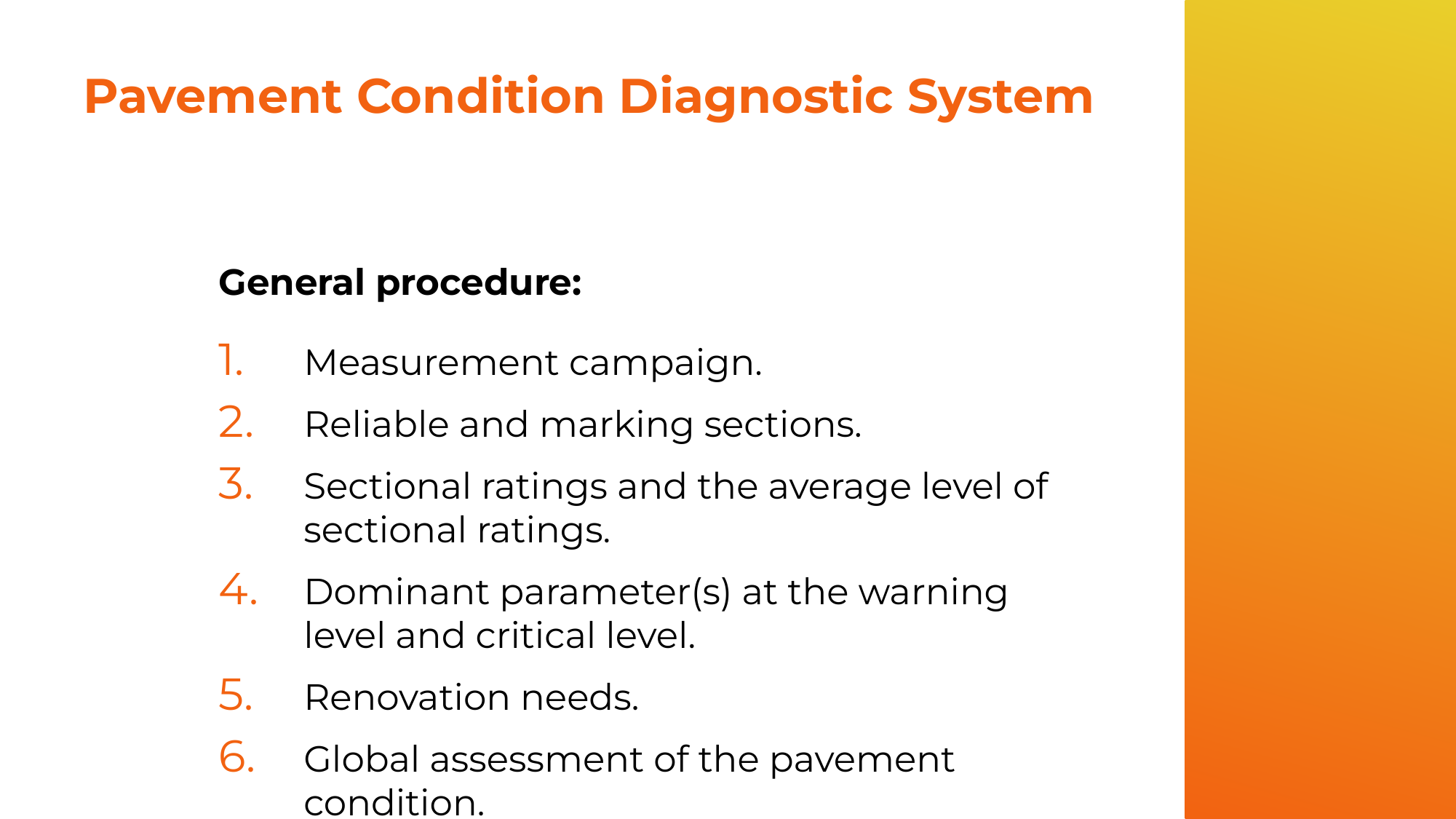

# Pavement Condition Diagnostic System
General procedure:
Measurement campaign.
Reliable and marking sections.
Sectional ratings and the average level of sectional ratings.
Dominant parameter(s) at the warning level and critical level.
Renovation needs.
Global assessment of the pavement condition.